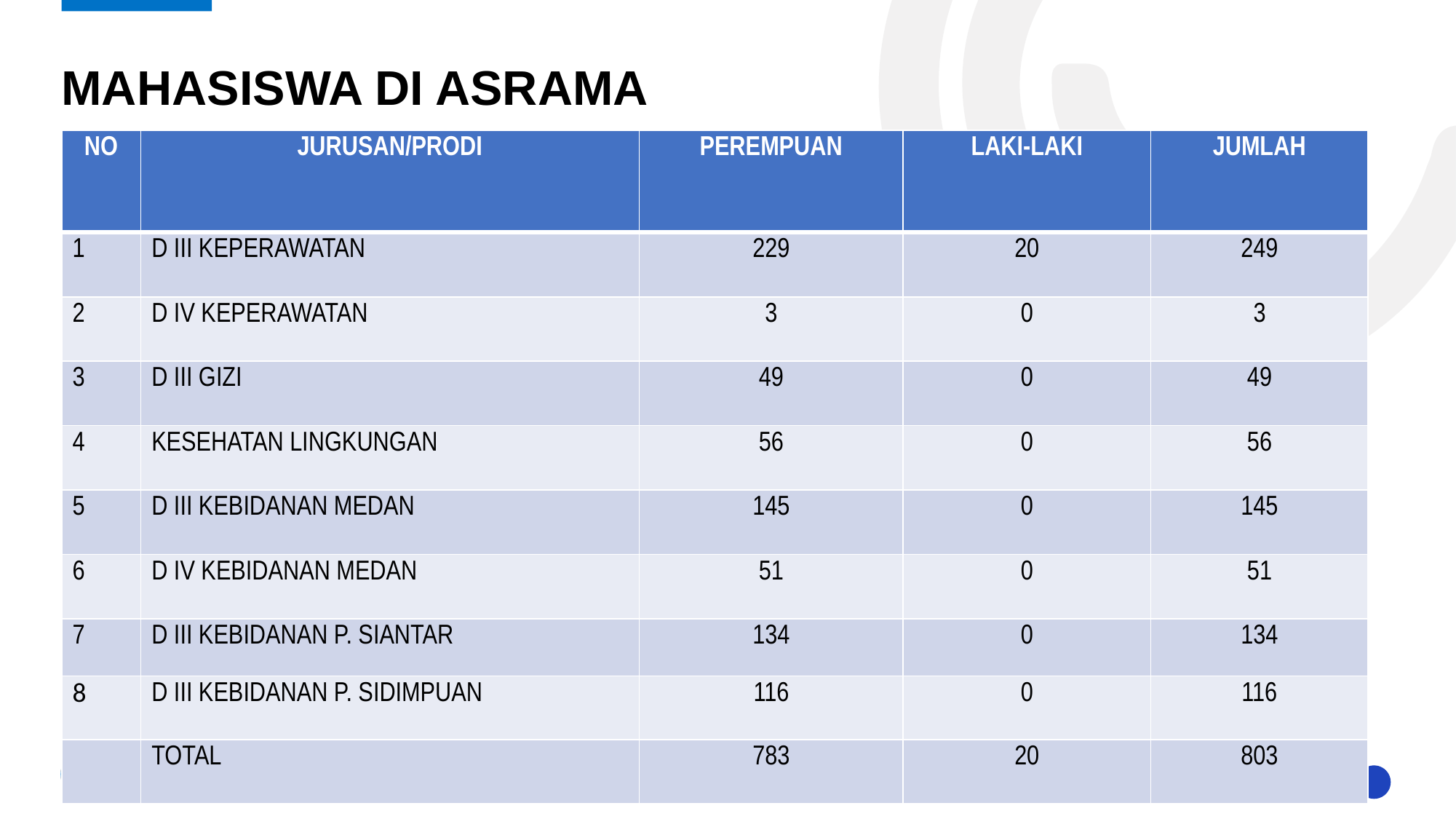

# MAHASISWA DI ASRAMA
| NO | JURUSAN/PRODI | PEREMPUAN | LAKI-LAKI | JUMLAH |
| --- | --- | --- | --- | --- |
| 1 | D III KEPERAWATAN | 229 | 20 | 249 |
| 2 | D IV KEPERAWATAN | 3 | 0 | 3 |
| 3 | D III GIZI | 49 | 0 | 49 |
| 4 | KESEHATAN LINGKUNGAN | 56 | 0 | 56 |
| 5 | D III KEBIDANAN MEDAN | 145 | 0 | 145 |
| 6 | D IV KEBIDANAN MEDAN | 51 | 0 | 51 |
| 7 | D III KEBIDANAN P. SIANTAR | 134 | 0 | 134 |
| 8 | D III KEBIDANAN P. SIDIMPUAN | 116 | 0 | 116 |
|  | TOTAL | 783 | 20 | 803 |